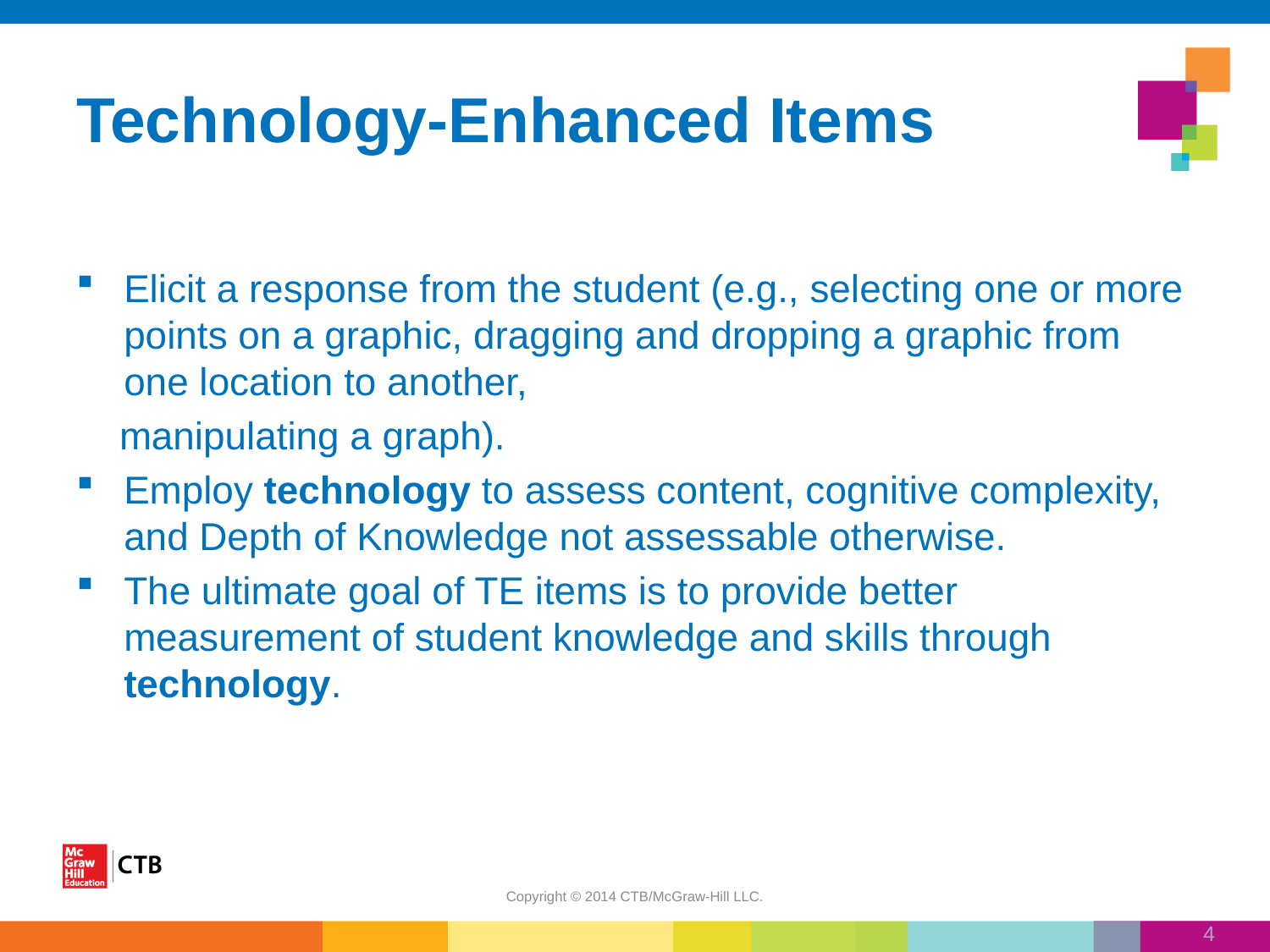

# Technology-Enhanced Items

Elicit a response from the student (e.g., selecting one or more points on a graphic, dragging and dropping a graphic from one location to another,
    manipulating a graph).
Employ technology to assess content, cognitive complexity, and Depth of Knowledge not assessable otherwise.
The ultimate goal of TE items is to provide better measurement of student knowledge and skills through technology.

Copyright © 2014 CTB/McGraw-Hill LLC.
4